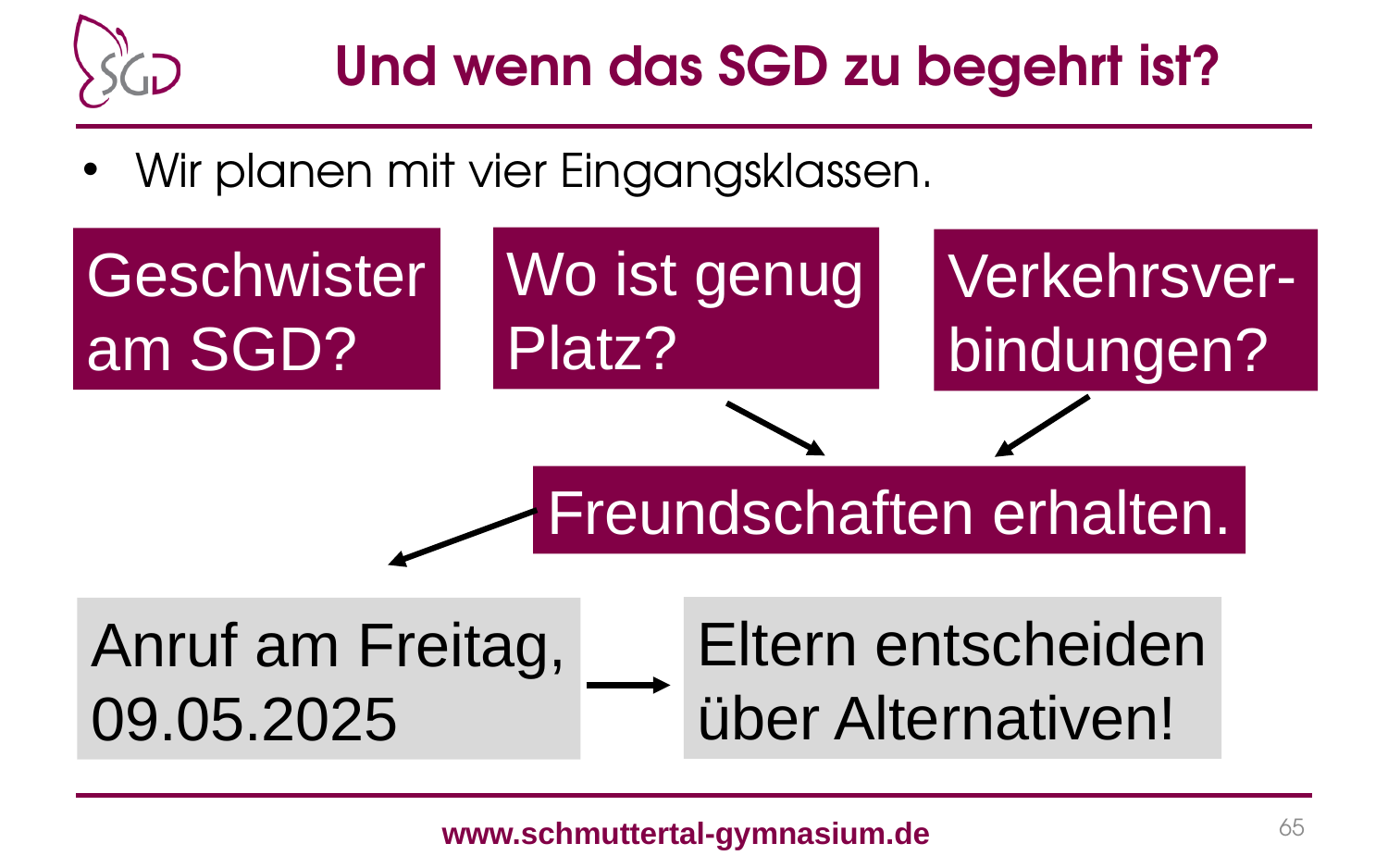

# Und wenn das SGD zu begehrt ist?
Wir planen mit vier Eingangsklassen.

Wo ist genug
Platz?
Geschwister
am SGD?
Verkehrsver-
bindungen?
Freundschaften erhalten.
Eltern entscheiden
über Alternativen!
Anruf am Freitag,
09.05.2025
65
www.schmuttertal-gymnasium.de